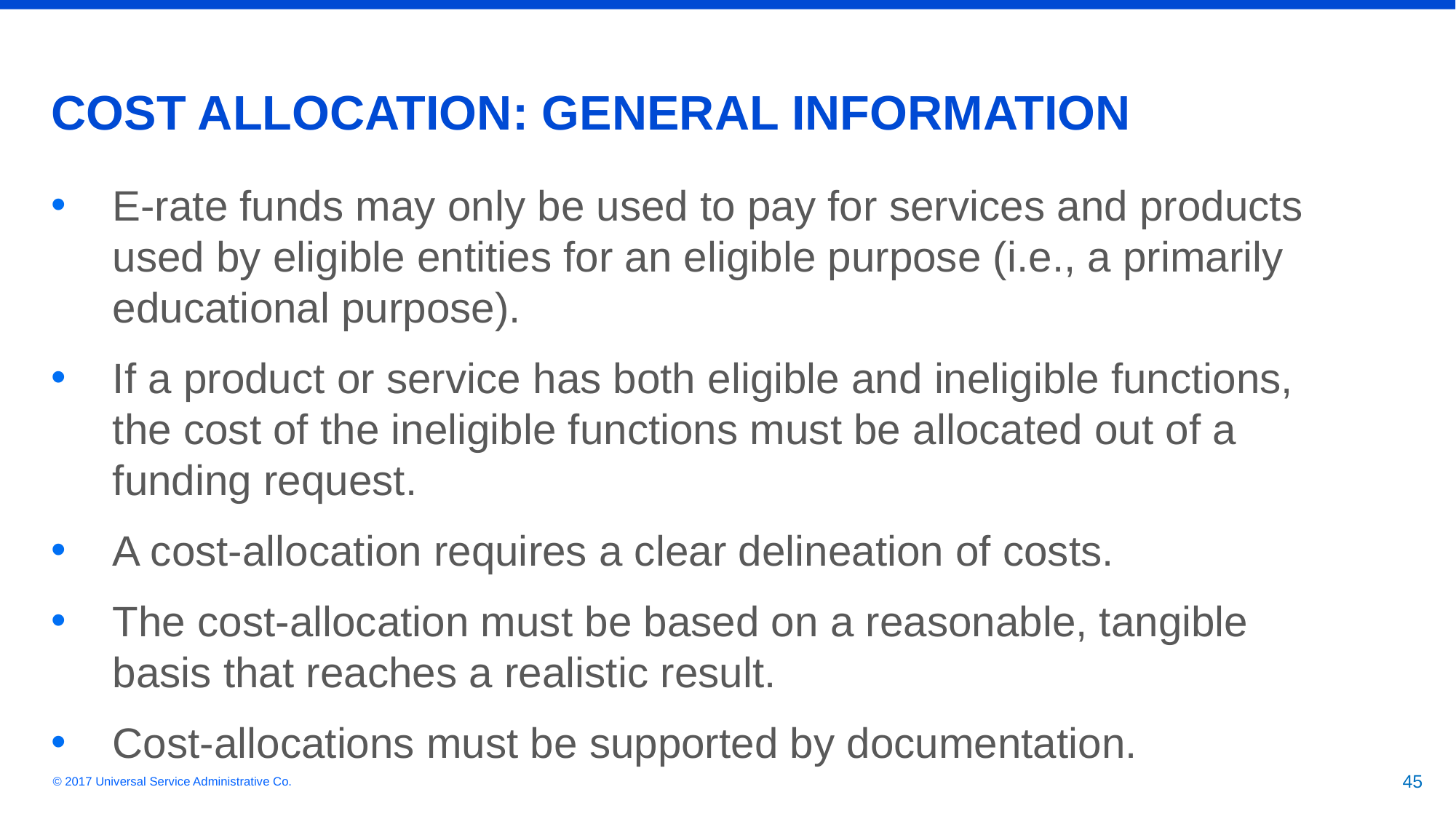

# COST ALLOCATION: GENERAL INFORMATION
E-rate funds may only be used to pay for services and products used by eligible entities for an eligible purpose (i.e., a primarily educational purpose).
If a product or service has both eligible and ineligible functions, the cost of the ineligible functions must be allocated out of a funding request.
A cost-allocation requires a clear delineation of costs.
The cost-allocation must be based on a reasonable, tangible basis that reaches a realistic result.
Cost-allocations must be supported by documentation.

© 2017 Universal Service Administrative Co.
45